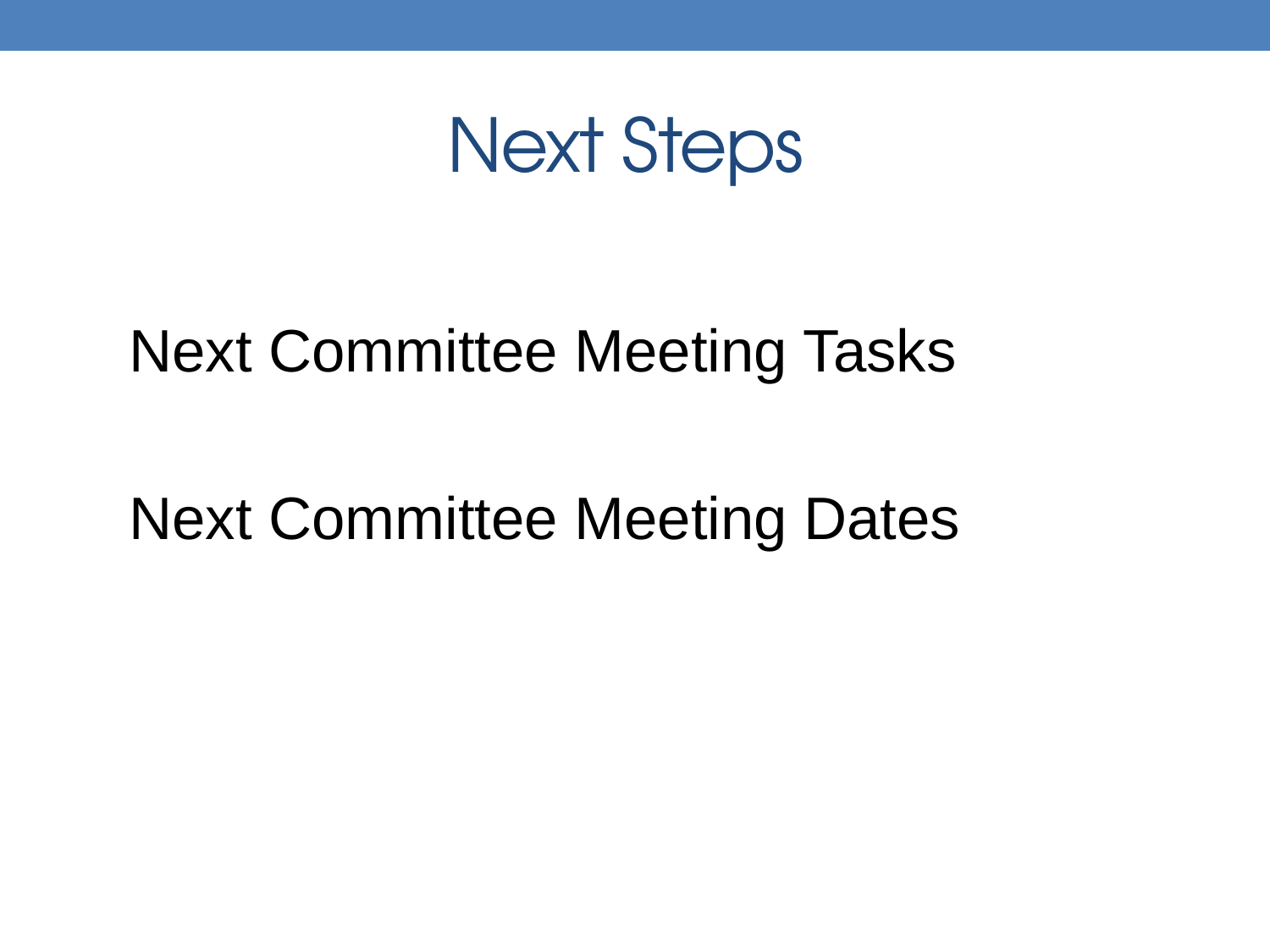

# Next Steps

Next Committee Meeting Tasks

Next Committee Meeting Dates